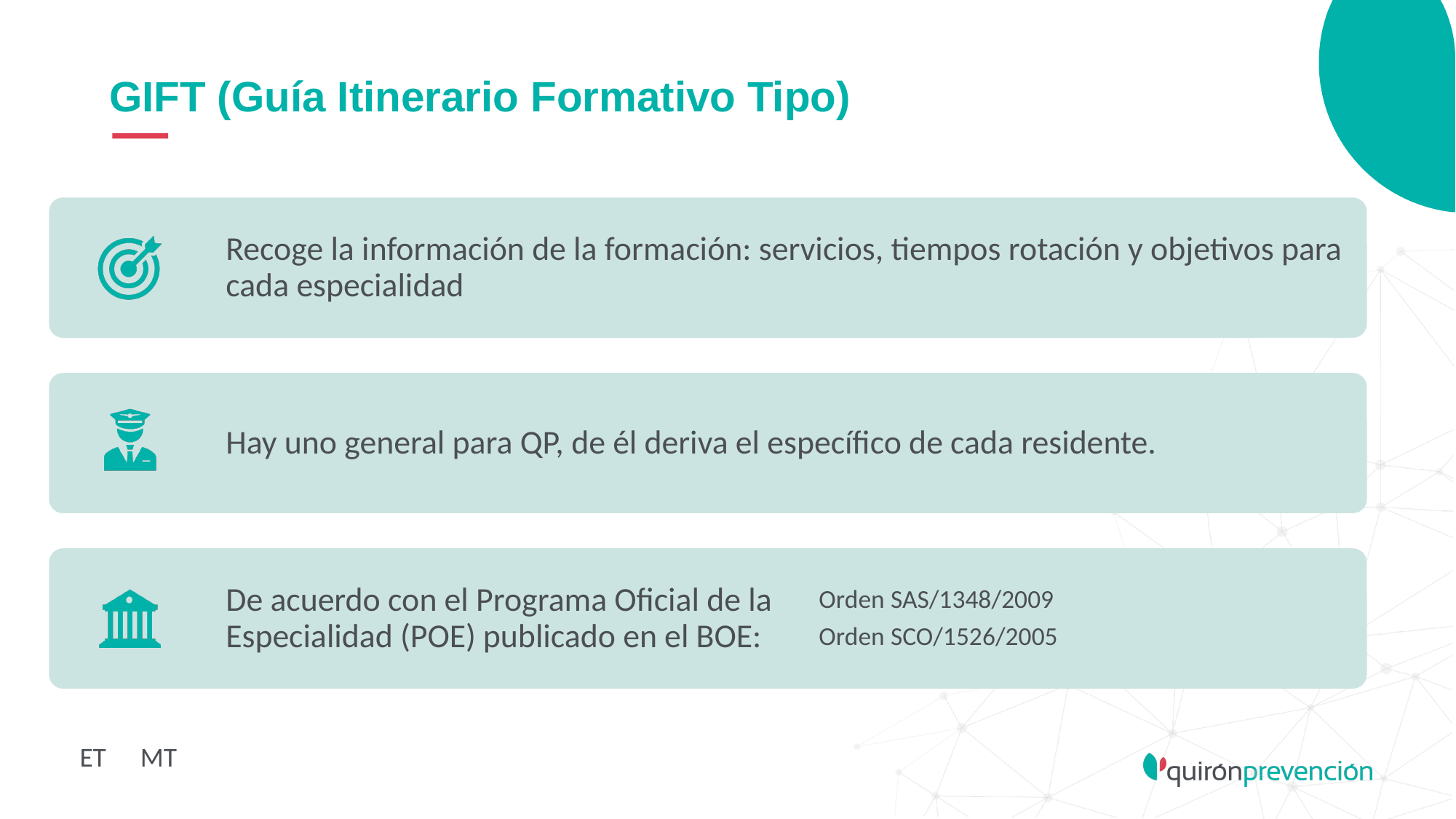

# GIFT (Guía Itinerario Formativo Tipo)
Recoge la información de la formación: servicios, tiempos rotación y objetivos para cada especialidad
Hay uno general para QP, de él deriva el específico de cada residente.
De acuerdo con el Programa Oficial de la Especialidad (POE) publicado en el BOE:
Orden SAS/1348/2009
Orden SCO/1526/2005
ET
MT